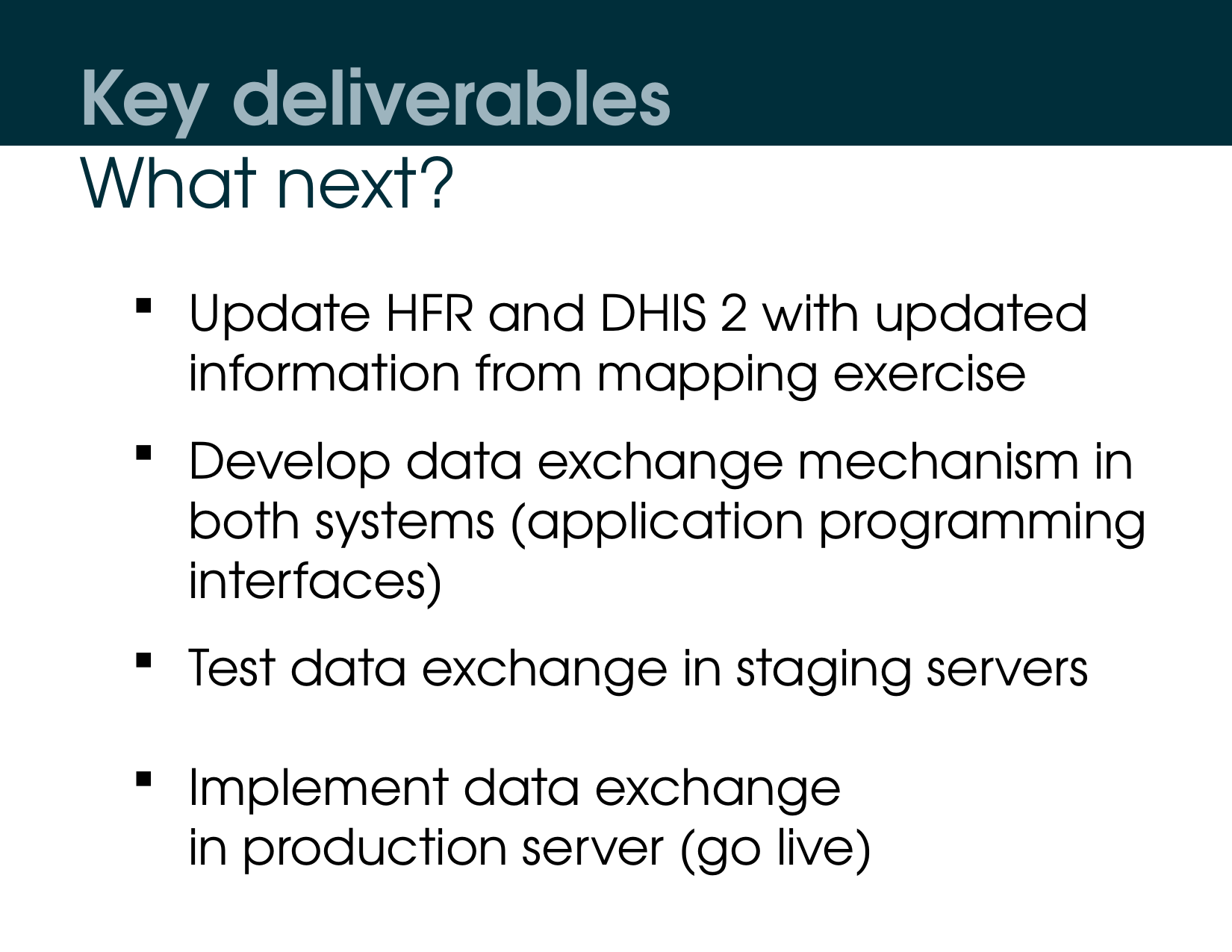

# Key deliverables
What next?
Update HFR and DHIS 2 with updated information from mapping exercise
Develop data exchange mechanism in both systems (application programming interfaces)
Test data exchange in staging servers
Implement data exchange
in production server (go live)